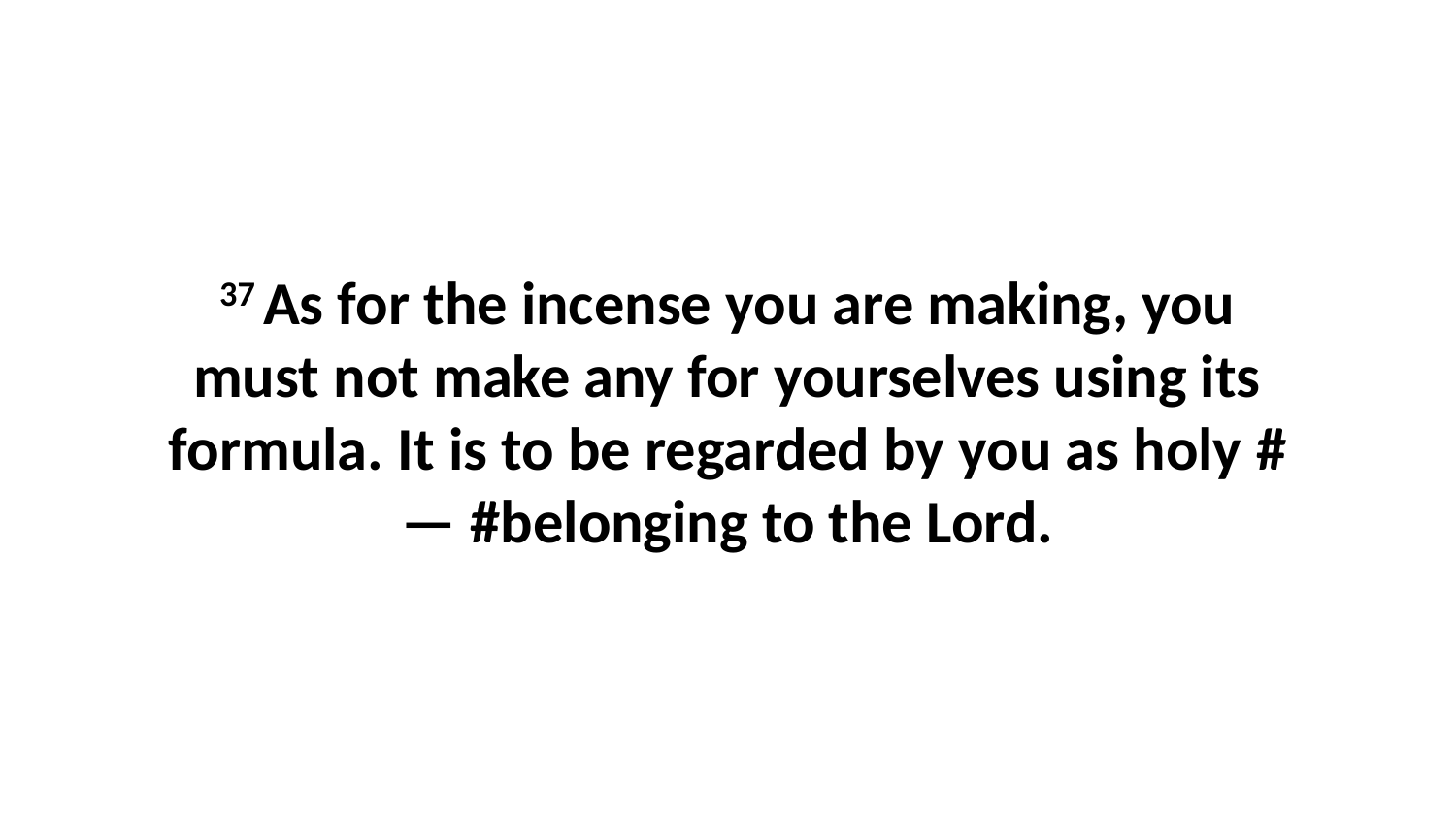

37 As for the incense you are making, you must not make any for yourselves using its formula. It is to be regarded by you as holy #— #belonging to the Lord.